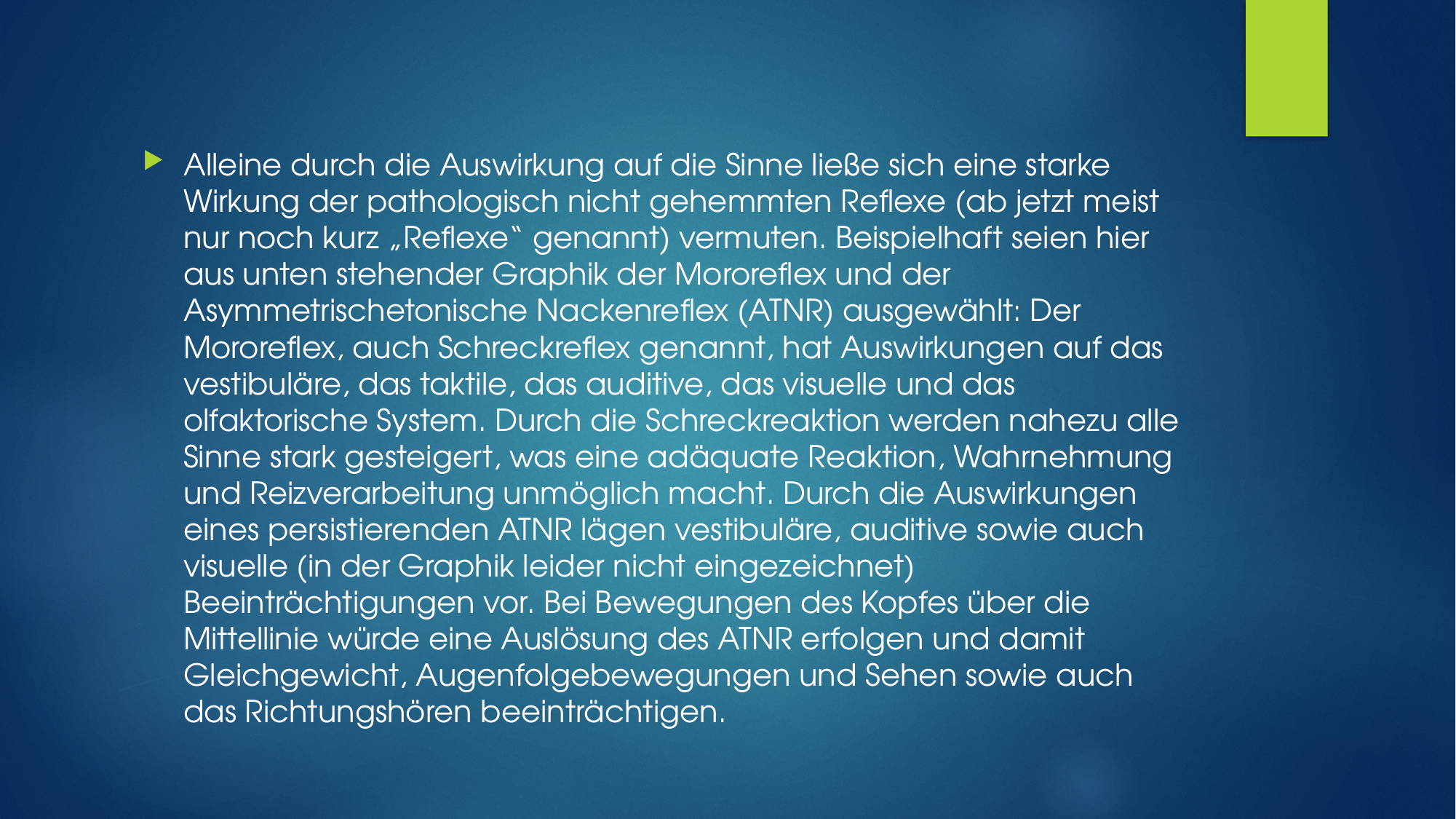

#
Alleine durch die Auswirkung auf die Sinne ließe sich eine starke Wirkung der pathologisch nicht gehemmten Reflexe (ab jetzt meist nur noch kurz „Reflexe“ genannt) vermuten. Beispielhaft seien hier aus unten stehender Graphik der Mororeflex und der Asymmetrischetonische Nackenreflex (ATNR) ausgewählt: Der Mororeflex, auch Schreckreflex genannt, hat Auswirkungen auf das vestibuläre, das taktile, das auditive, das visuelle und das olfaktorische System. Durch die Schreckreaktion werden nahezu alle Sinne stark gesteigert, was eine adäquate Reaktion, Wahrnehmung und Reizverarbeitung unmöglich macht. Durch die Auswirkungen eines persistierenden ATNR lägen vestibuläre, auditive sowie auch visuelle (in der Graphik leider nicht eingezeichnet) Beeinträchtigungen vor. Bei Bewegungen des Kopfes über die Mittellinie würde eine Auslösung des ATNR erfolgen und damit Gleichgewicht, Augenfolgebewegungen und Sehen sowie auch das Richtungshören beeinträchtigen.